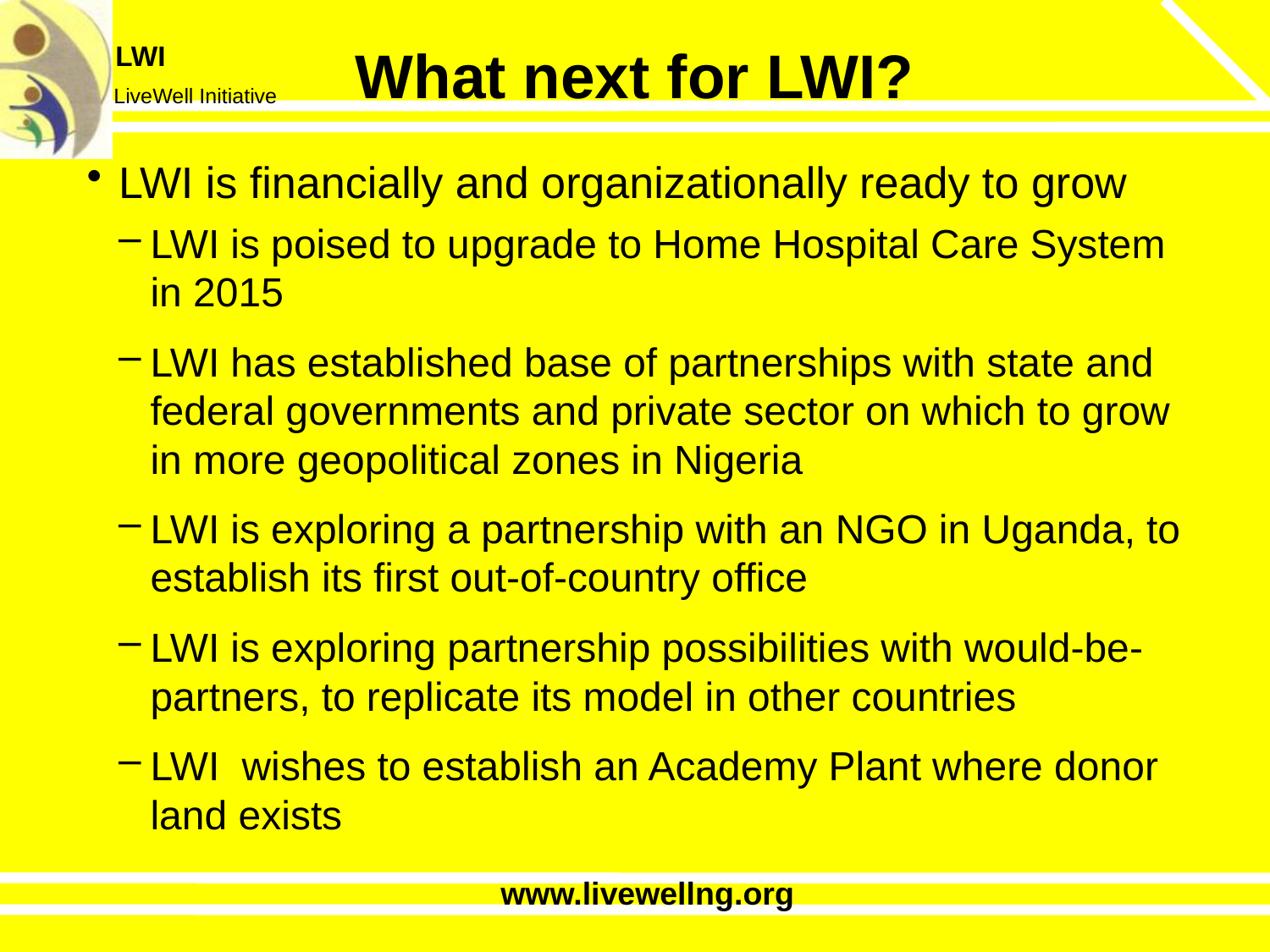

# What next for LWI?
LWI is financially and organizationally ready to grow
LWI is poised to upgrade to Home Hospital Care System in 2015
LWI has established base of partnerships with state and federal governments and private sector on which to grow in more geopolitical zones in Nigeria
LWI is exploring a partnership with an NGO in Uganda, to establish its first out-of-country office
LWI is exploring partnership possibilities with would-be-partners, to replicate its model in other countries
LWI  wishes to establish an Academy Plant where donor land exists

www.livewellng.org